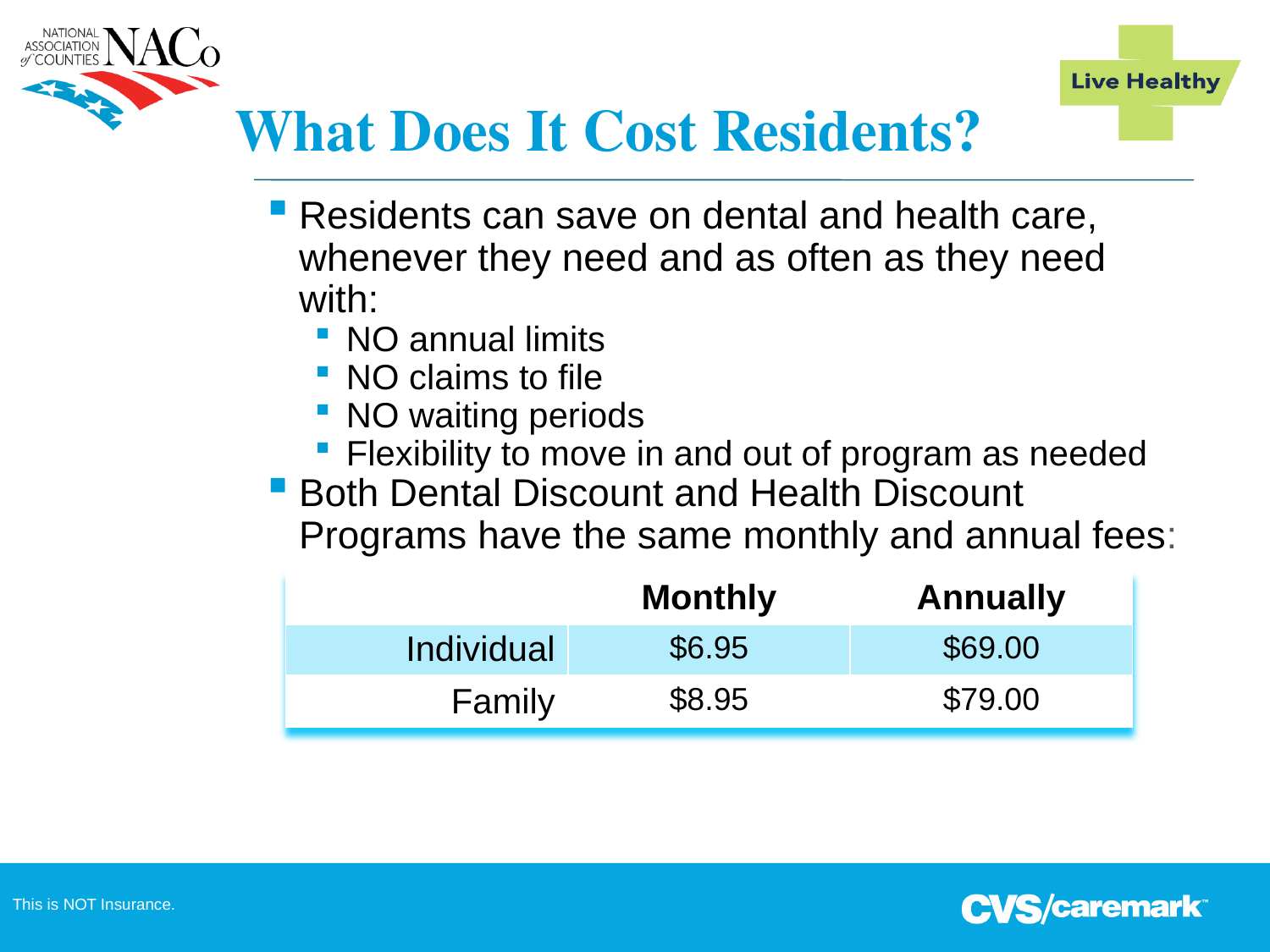

# What Does It Cost Residents?
Residents can save on dental and health care, whenever they need and as often as they need with:
NO annual limits
NO claims to file
NO waiting periods
Flexibility to move in and out of program as needed
Both Dental Discount and Health Discount Programs have the same monthly and annual fees:

|  | Monthly | Annually |
| --- | --- | --- |
| Individual | $6.95 | $69.00 |
| Family | $8.95 | $79.00 |